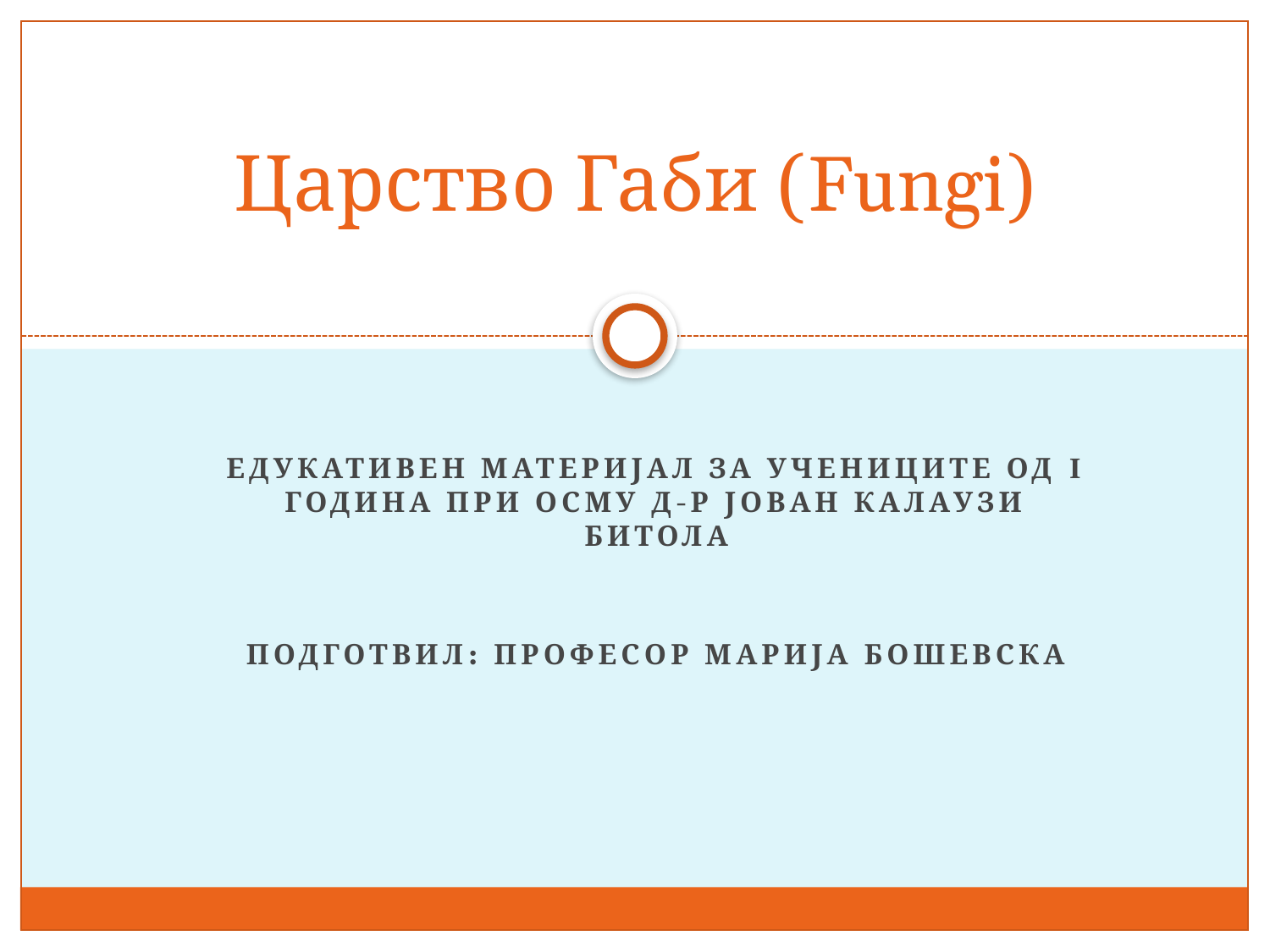

# Царство Габи (Fungi)
Едукативен материјал за учениците од I година при ОСМУ д-р Јован калаузи битола

Подготвил: Професор Марија Бошевска